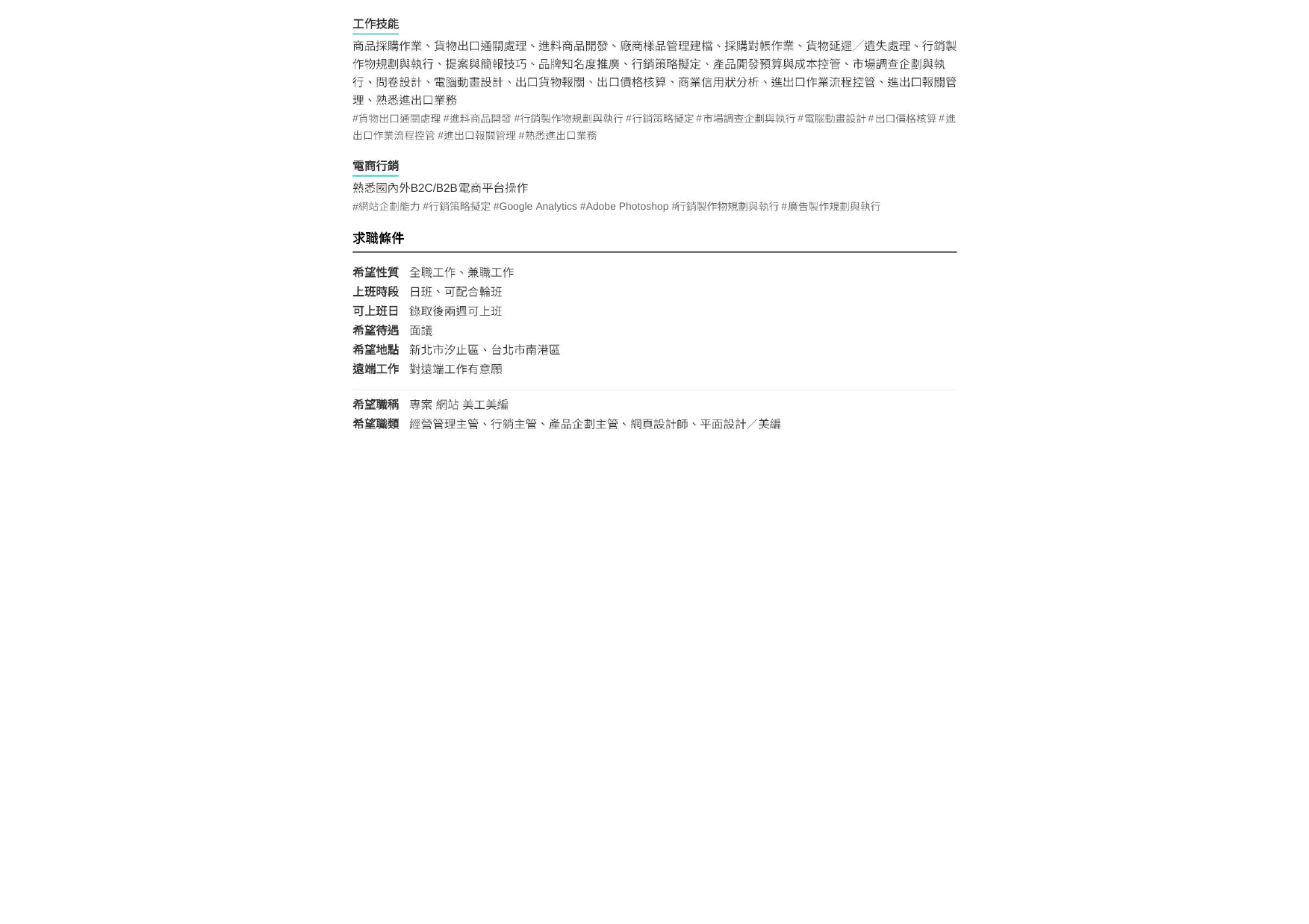

#
#
#
#
#
#
#
#
#
#
#
B2C/B2B
#
#Google Analytics #Adobe Photoshop #
#